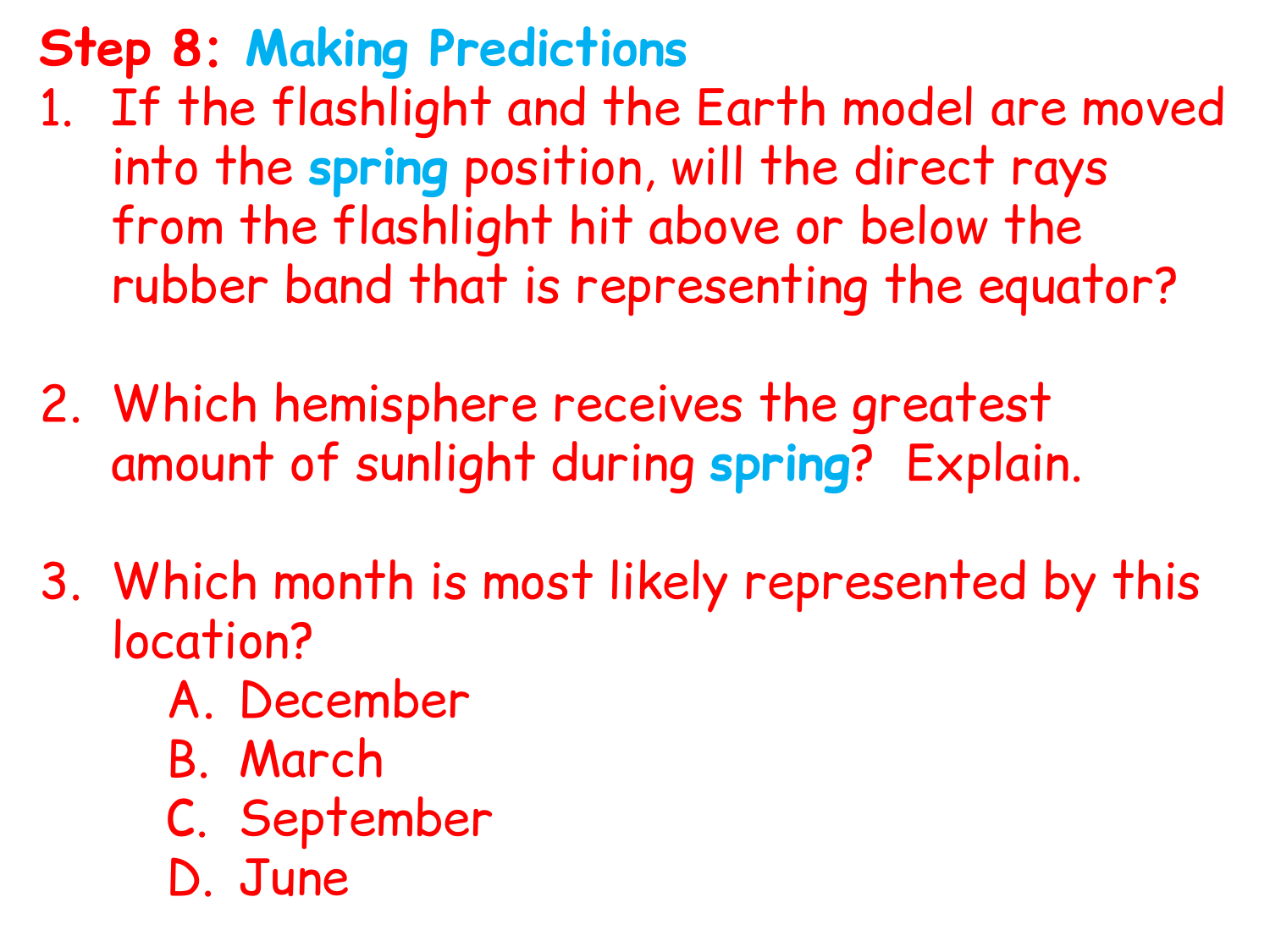

Step 8: Making Predictions
If the flashlight and the Earth model are moved into the spring position, will the direct rays from the flashlight hit above or below the rubber band that is representing the equator?

Which hemisphere receives the greatest amount of sunlight during spring?  Explain.

Which month is most likely represented by this location?
December
March
September
June